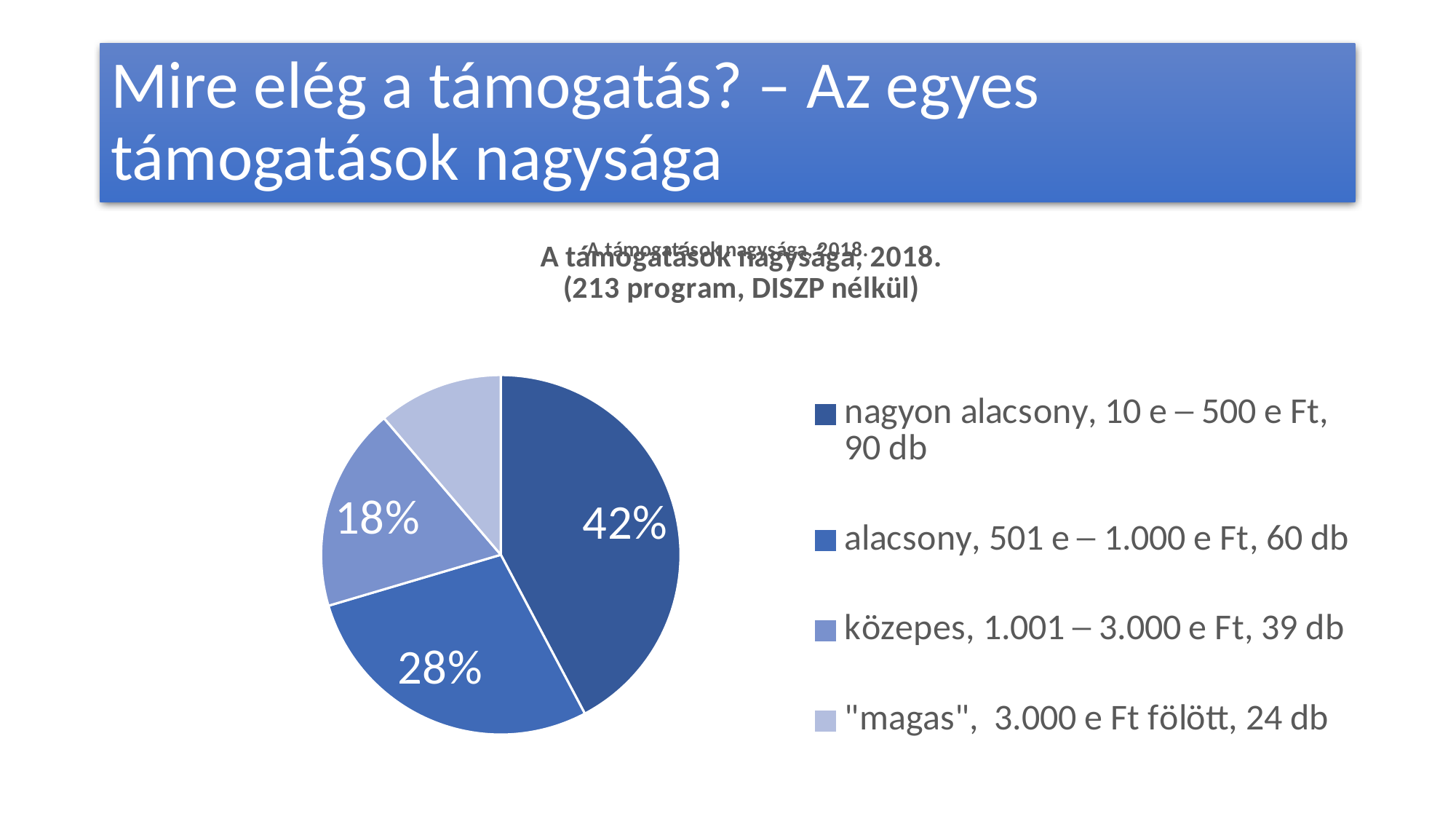

# Mire elég a támogatás? – Az egyes támogatások nagysága

### Chart: A támogatások nagysága, 2018.

| Category |
|---|

### Chart: A támogatások nagysága, 2018.
(213 program, DISZP nélkül)

| Category |  |
|---|---|
| nagyon alacsony, 10 e ─ 500 e Ft, 90 db | 0.4225352112676056 |
| alacsony, 501 e ─ 1.000 e Ft, 60 db | 0.28169014084507044 |
| közepes, 1.001 ─ 3.000 e Ft, 39 db | 0.18309859154929578 |
| "magas",  3.000 e Ft fölött, 24 db | 0.11267605633802817 |